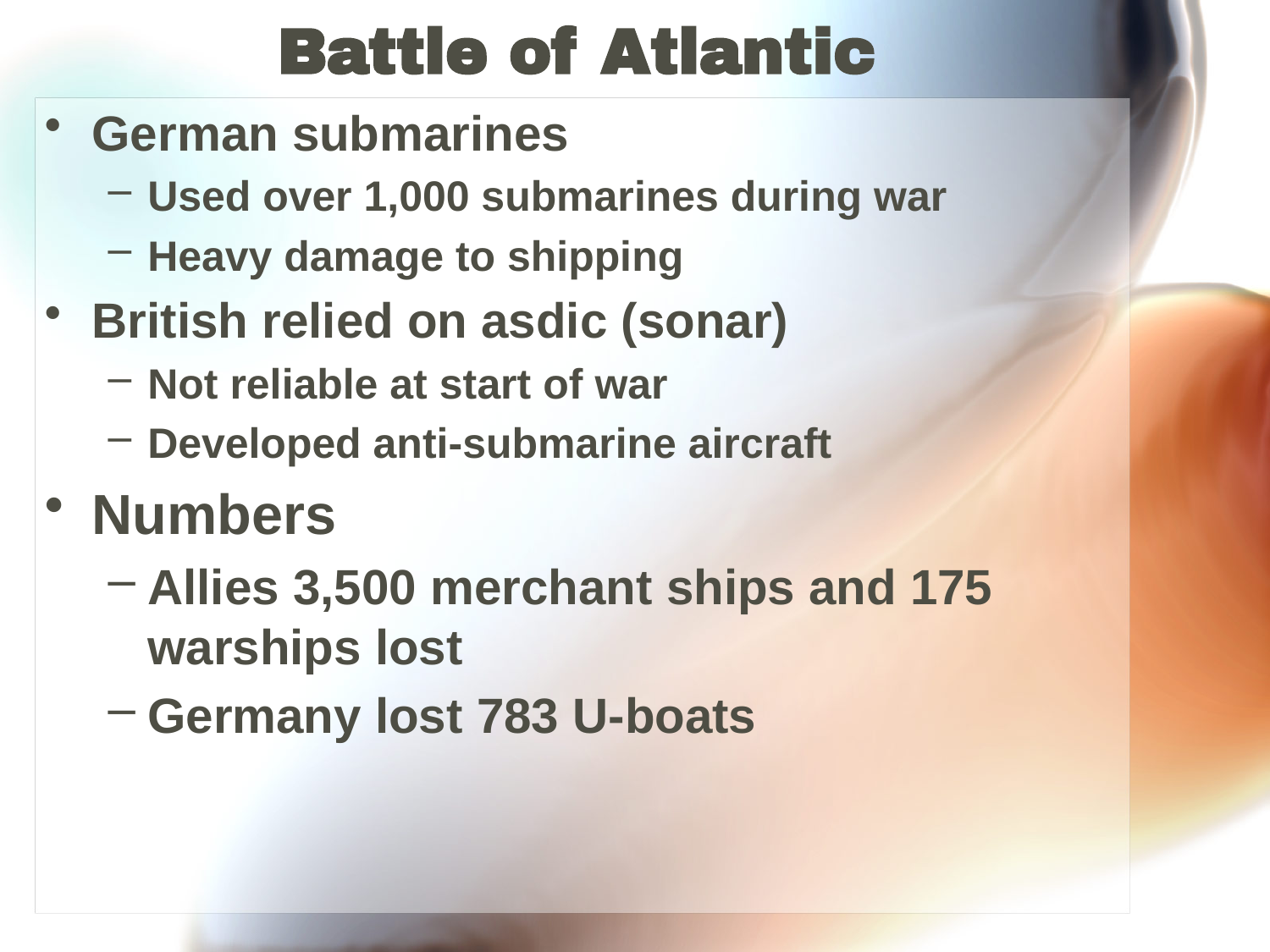

# Battle of Atlantic
German submarines
Used over 1,000 submarines during war
Heavy damage to shipping
British relied on asdic (sonar)
Not reliable at start of war
Developed anti-submarine aircraft
Numbers
Allies 3,500 merchant ships and 175 warships lost
Germany lost 783 U-boats